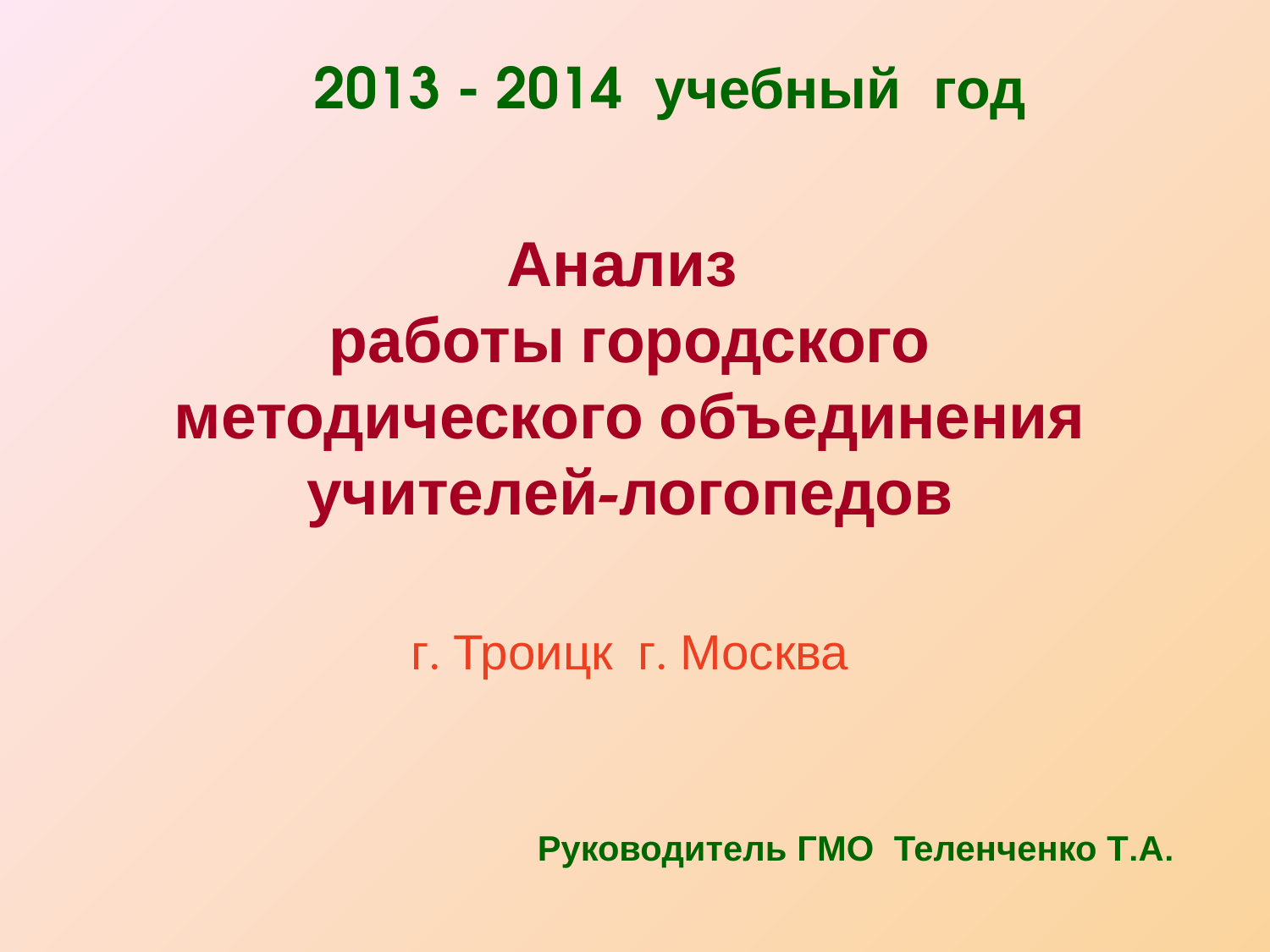

2013 - 2014  учебный  год

# Анализ работы городского методического объединения учителей-логопедов г. Троицк  г. Москва
Руководитель ГМО  Теленченко Т.А.